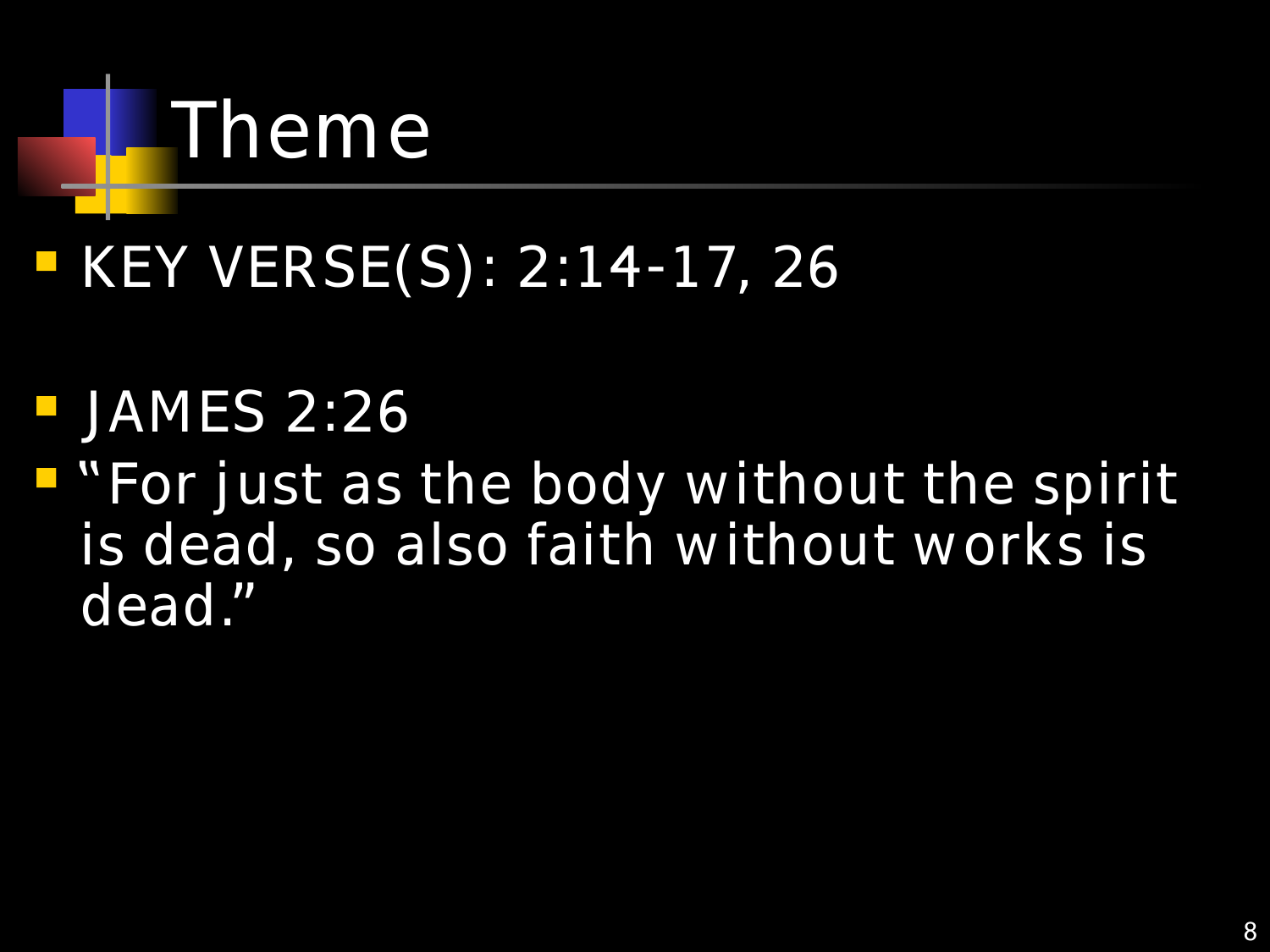

# Theme
KEY VERSE(S): 2:14-17, 26

JAMES 2:26
“For just as the body without the spirit is dead, so also faith without works is dead.”

8